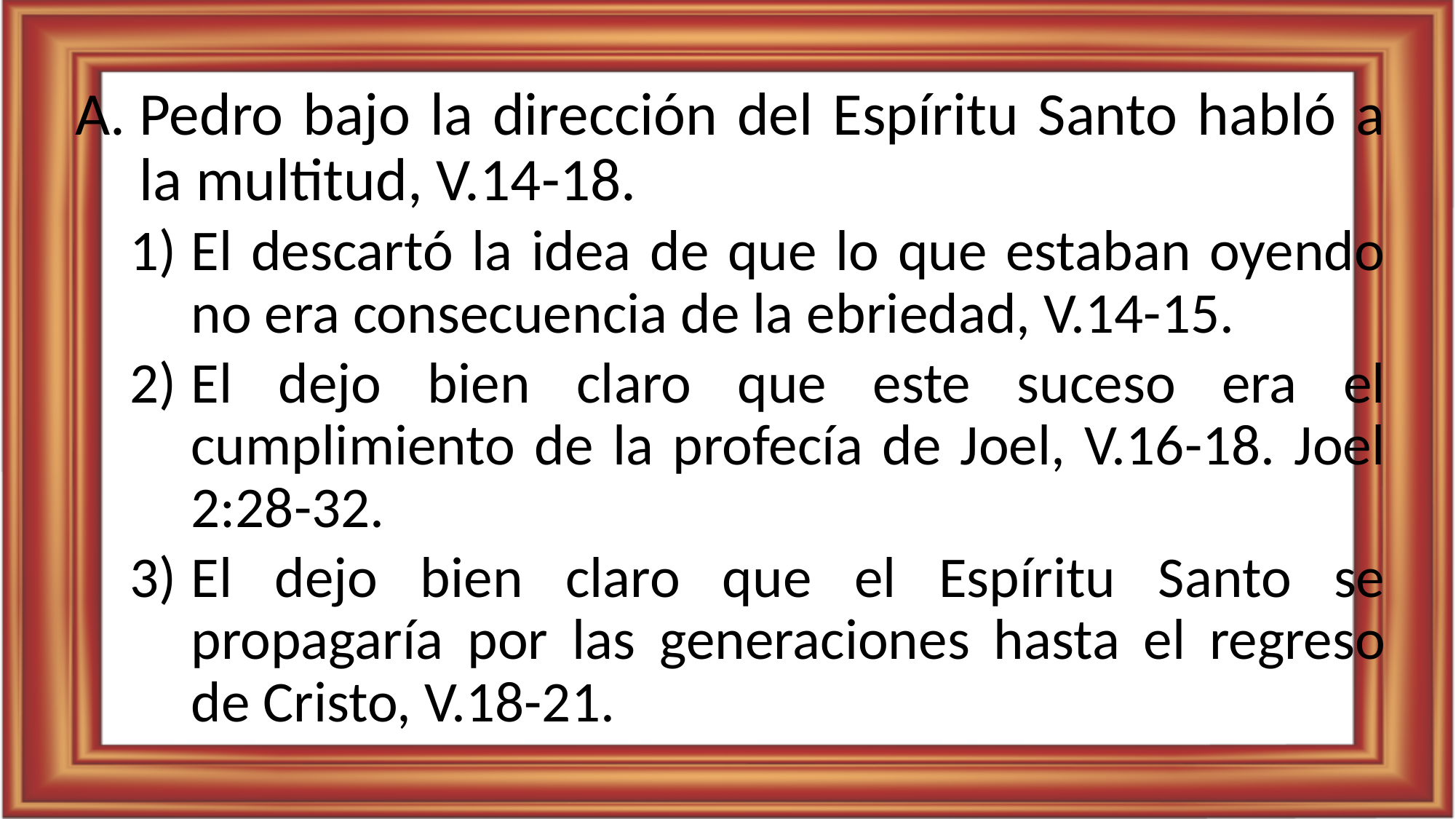

Pedro bajo la dirección del Espíritu Santo habló a la multitud, V.14-18.
El descartó la idea de que lo que estaban oyendo no era consecuencia de la ebriedad, V.14-15.
El dejo bien claro que este suceso era el cumplimiento de la profecía de Joel, V.16-18. Joel 2:28-32.
El dejo bien claro que el Espíritu Santo se propagaría por las generaciones hasta el regreso de Cristo, V.18-21.